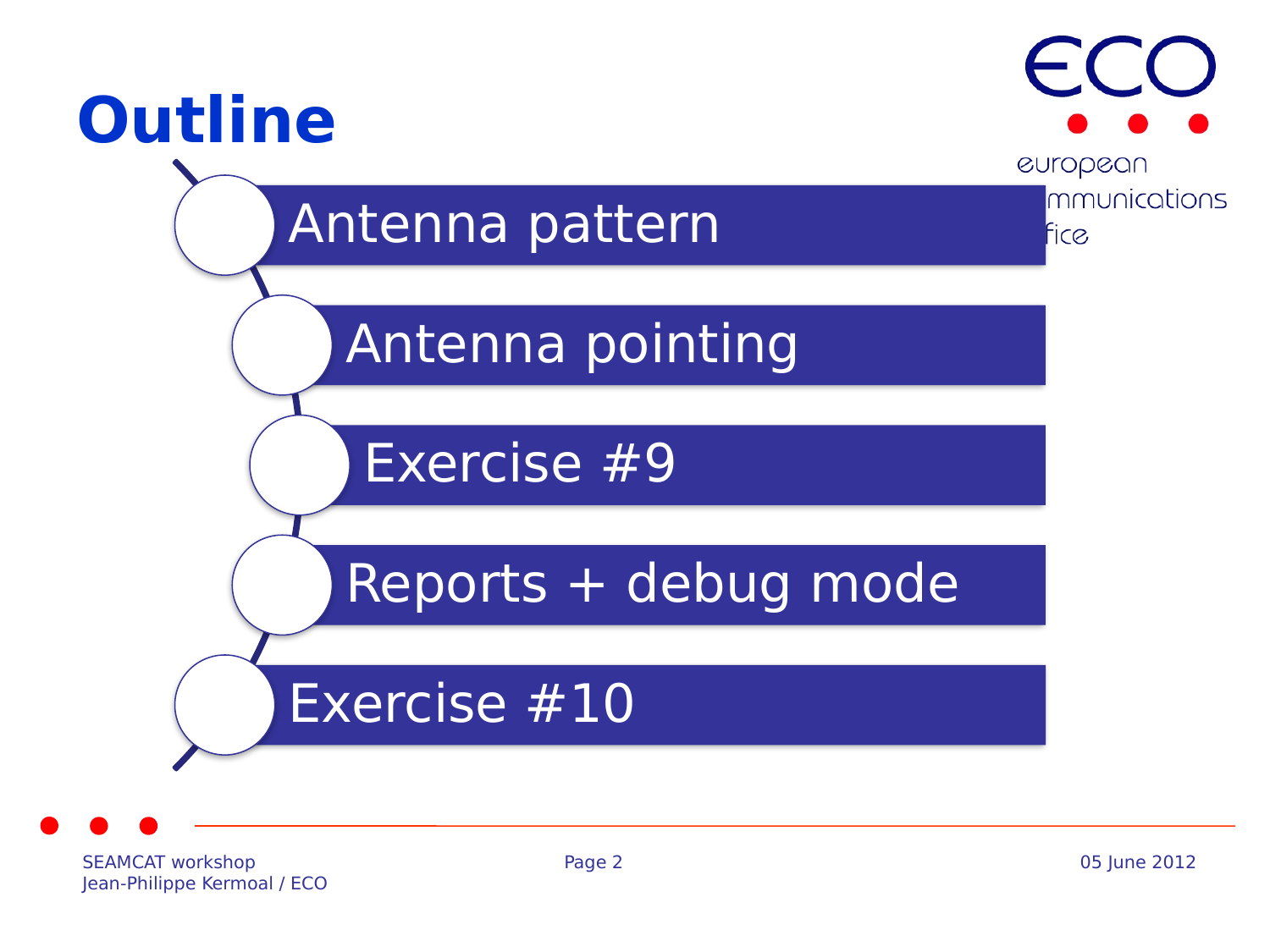

# Outline
Antenna pattern
Antenna pointing
Exercise #9
Reports + debug mode
Exercise #10